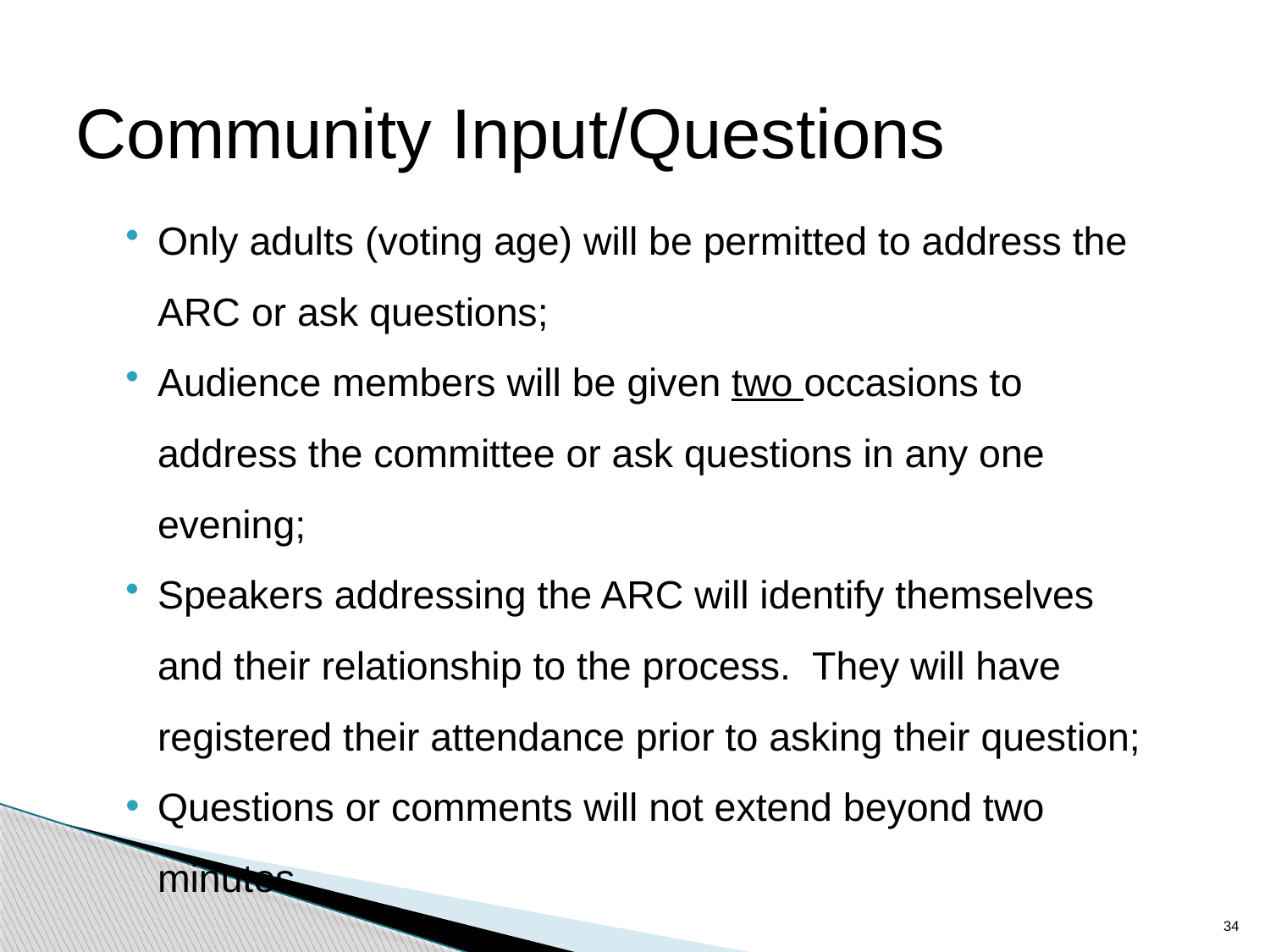

# Community Input/Questions
Only adults (voting age) will be permitted to address the ARC or ask questions;
Audience members will be given two occasions to address the committee or ask questions in any one evening;
Speakers addressing the ARC will identify themselves and their relationship to the process.  They will have registered their attendance prior to asking their question;
Questions or comments will not extend beyond two minutes.

34